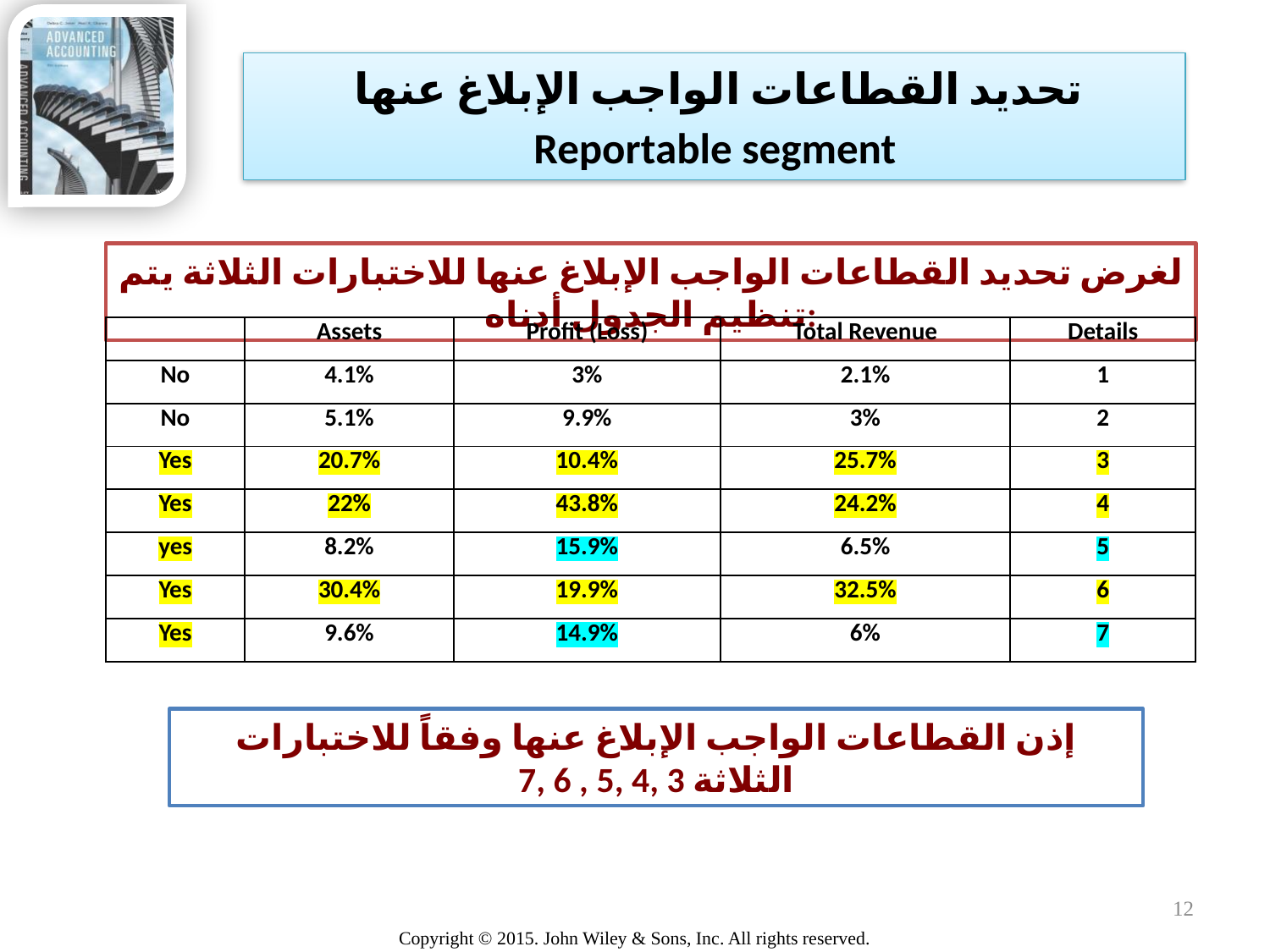

# تحديد القطاعات الواجب الإبلاغ عنها Reportable segment
لغرض تحديد القطاعات الواجب الإبلاغ عنها للاختبارات الثلاثة يتم تنظيم الجدول أدناه:
|  | Assets | Profit (Loss) | Total Revenue | Details |
| --- | --- | --- | --- | --- |
| No | 4.1% | 3% | 2.1% | 1 |
| No | 5.1% | 9.9% | 3% | 2 |
| Yes | 20.7% | 10.4% | 25.7% | 3 |
| Yes | 22% | 43.8% | 24.2% | 4 |
| yes | 8.2% | 15.9% | 6.5% | 5 |
| Yes | 30.4% | 19.9% | 32.5% | 6 |
| Yes | 9.6% | 14.9% | 6% | 7 |
إذن القطاعات الواجب الإبلاغ عنها وفقاً للاختبارات الثلاثة 3 ,4 ,5 , 6 ,7
12